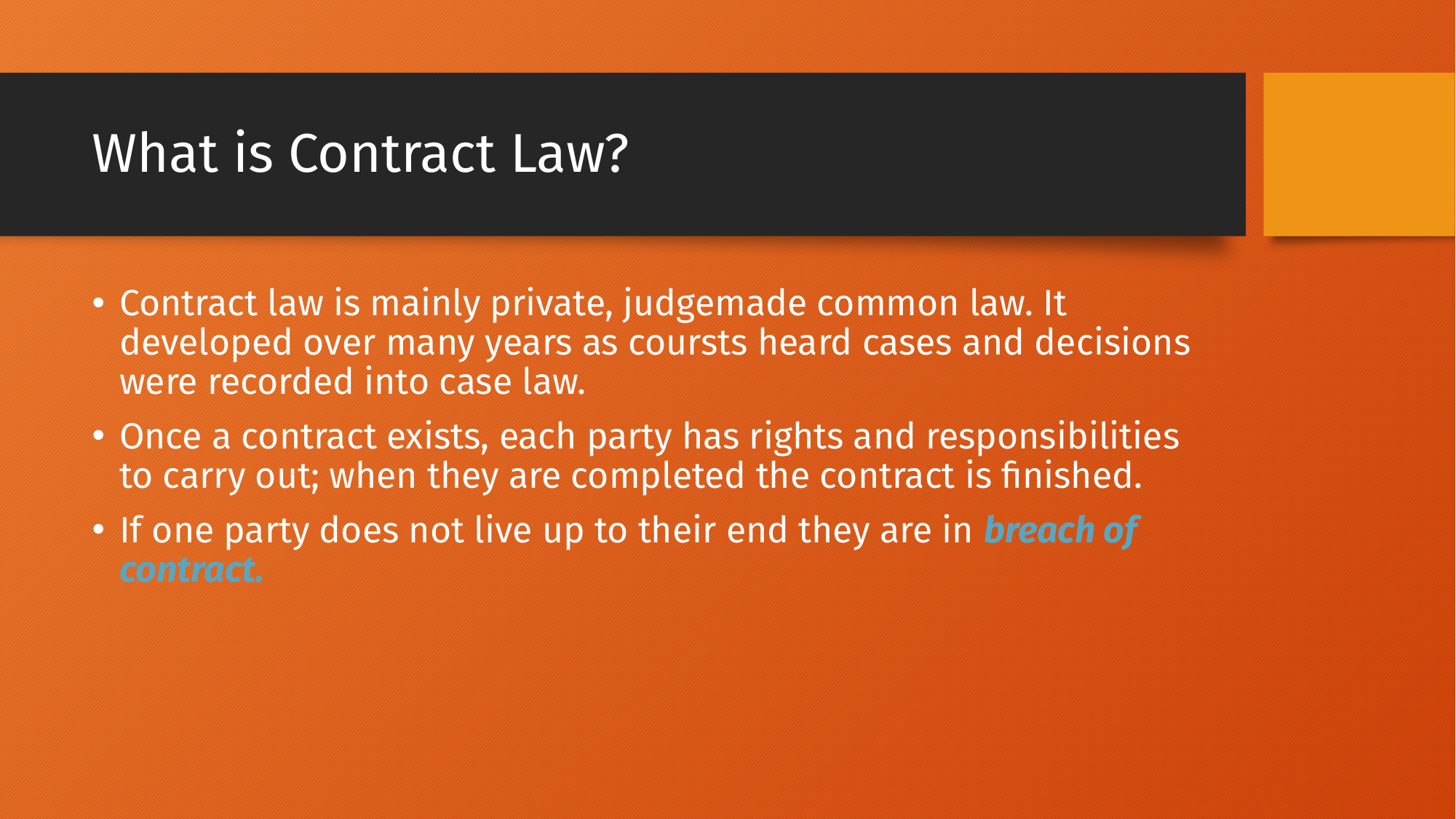

# What is Contract Law?
Contract law is mainly private, judgemade common law. It developed over many years as coursts heard cases and decisions were recorded into case law.
Once a contract exists, each party has rights and responsibilities to carry out; when they are completed the contract is finished.
If one party does not live up to their end they are in breach of contract.